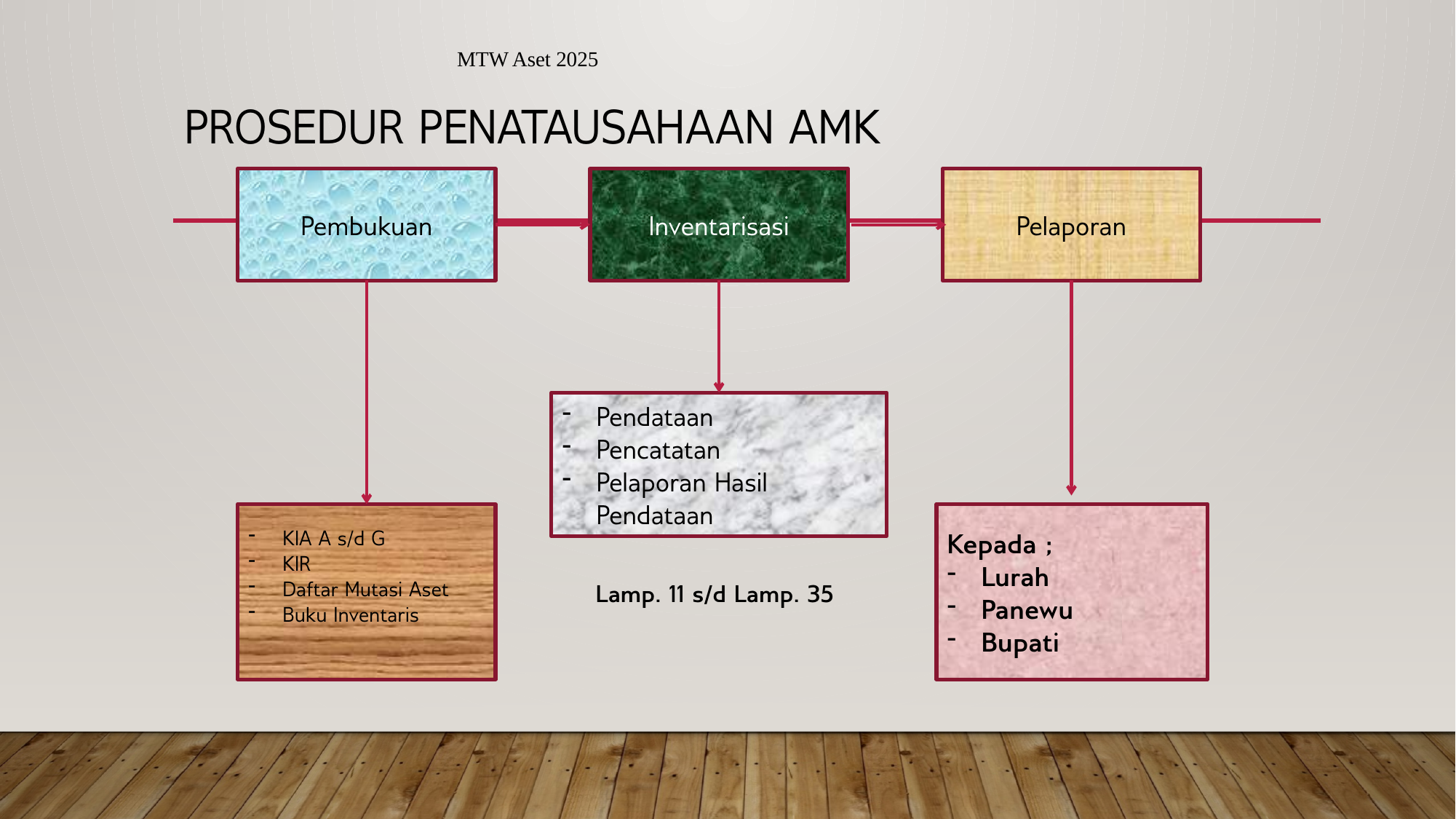

MTW Aset 2025
# Prosedur Penatausahaan AMK
Pembukuan
Inventarisasi
Pelaporan
Pendataan
Pencatatan
Pelaporan Hasil Pendataan
KIA A s/d G
KIR
Daftar Mutasi Aset
Buku Inventaris

Kepada ;
Lurah
Panewu
Bupati
Lamp. 11 s/d Lamp. 35